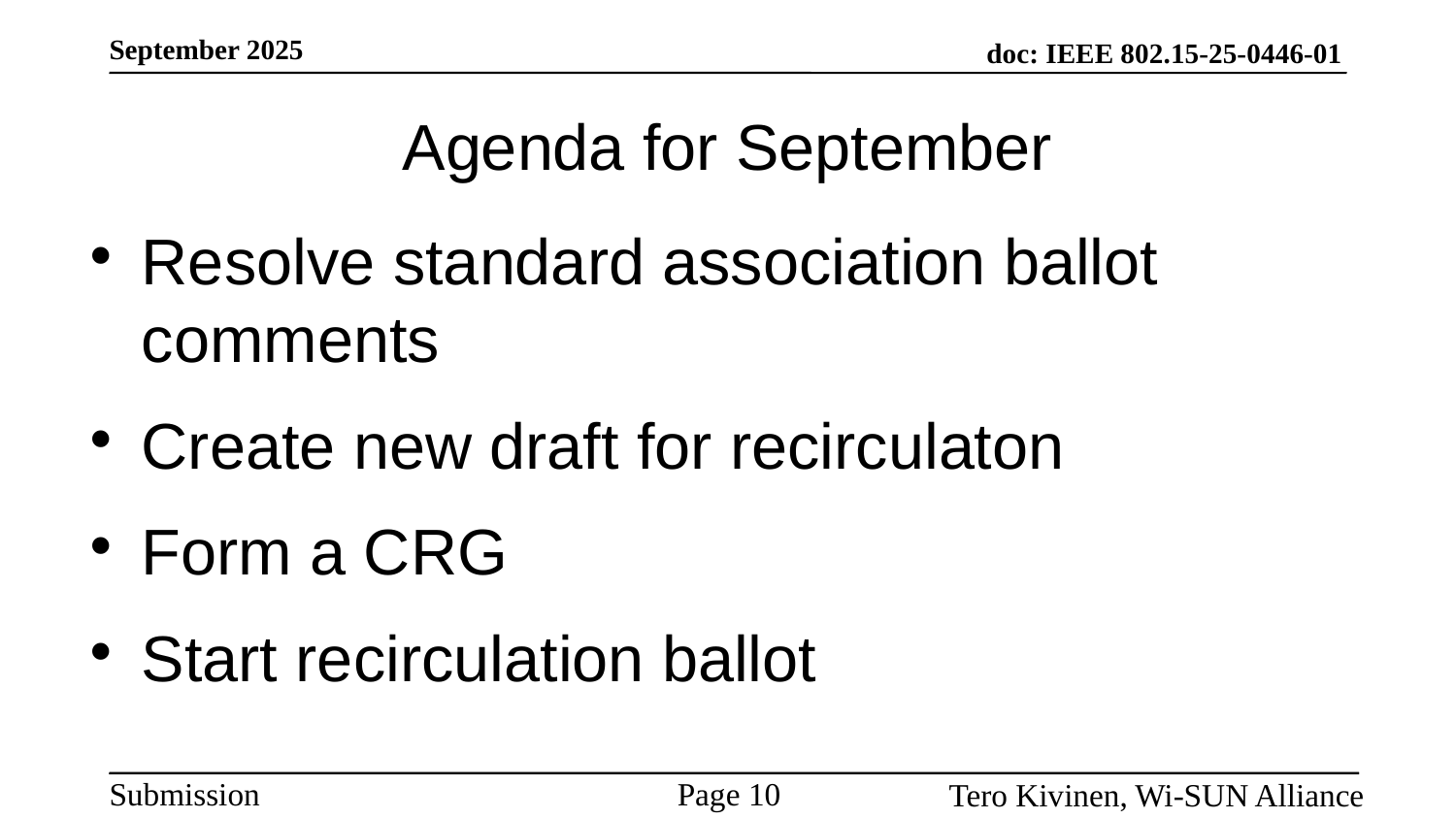

# Agenda for September
Resolve standard association ballot comments
Create new draft for recirculaton
Form a CRG
Start recirculation ballot